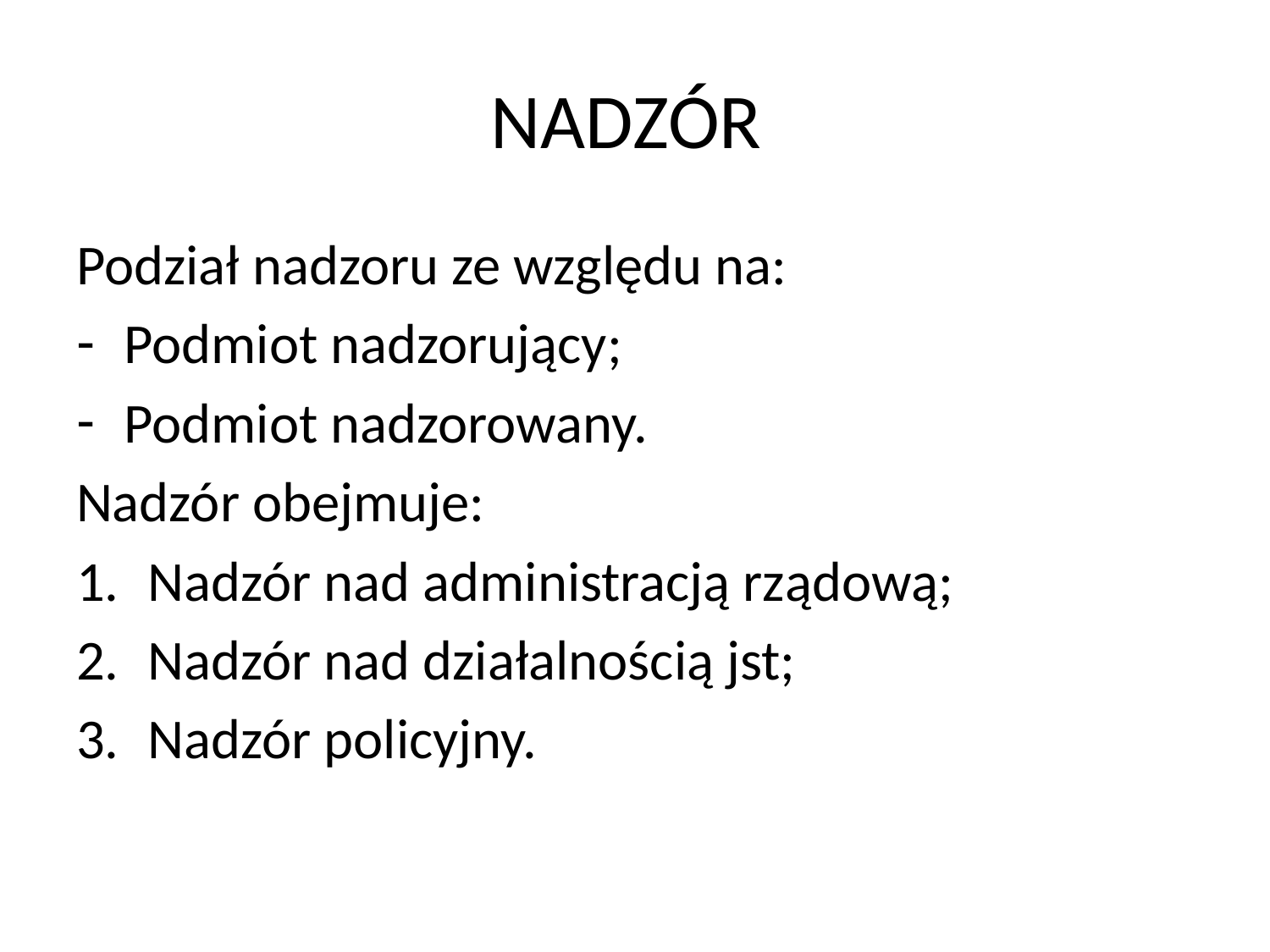

# NADZÓR
Podział nadzoru ze względu na:
Podmiot nadzorujący;
Podmiot nadzorowany.
Nadzór obejmuje:
Nadzór nad administracją rządową;
Nadzór nad działalnością jst;
Nadzór policyjny.